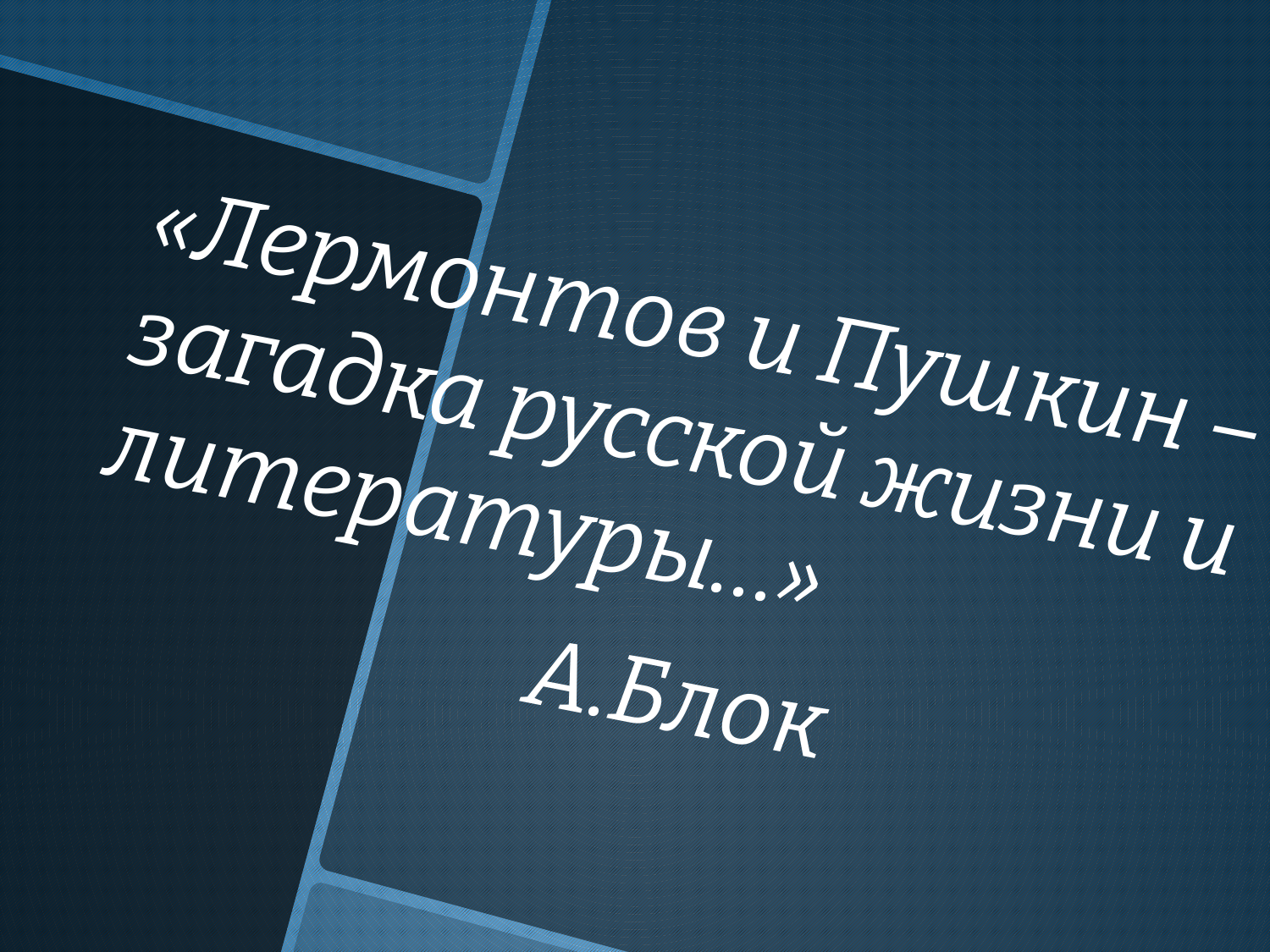

«Лермонтов и Пушкин – загадка русской жизни и литературы…»
			    А.Блок